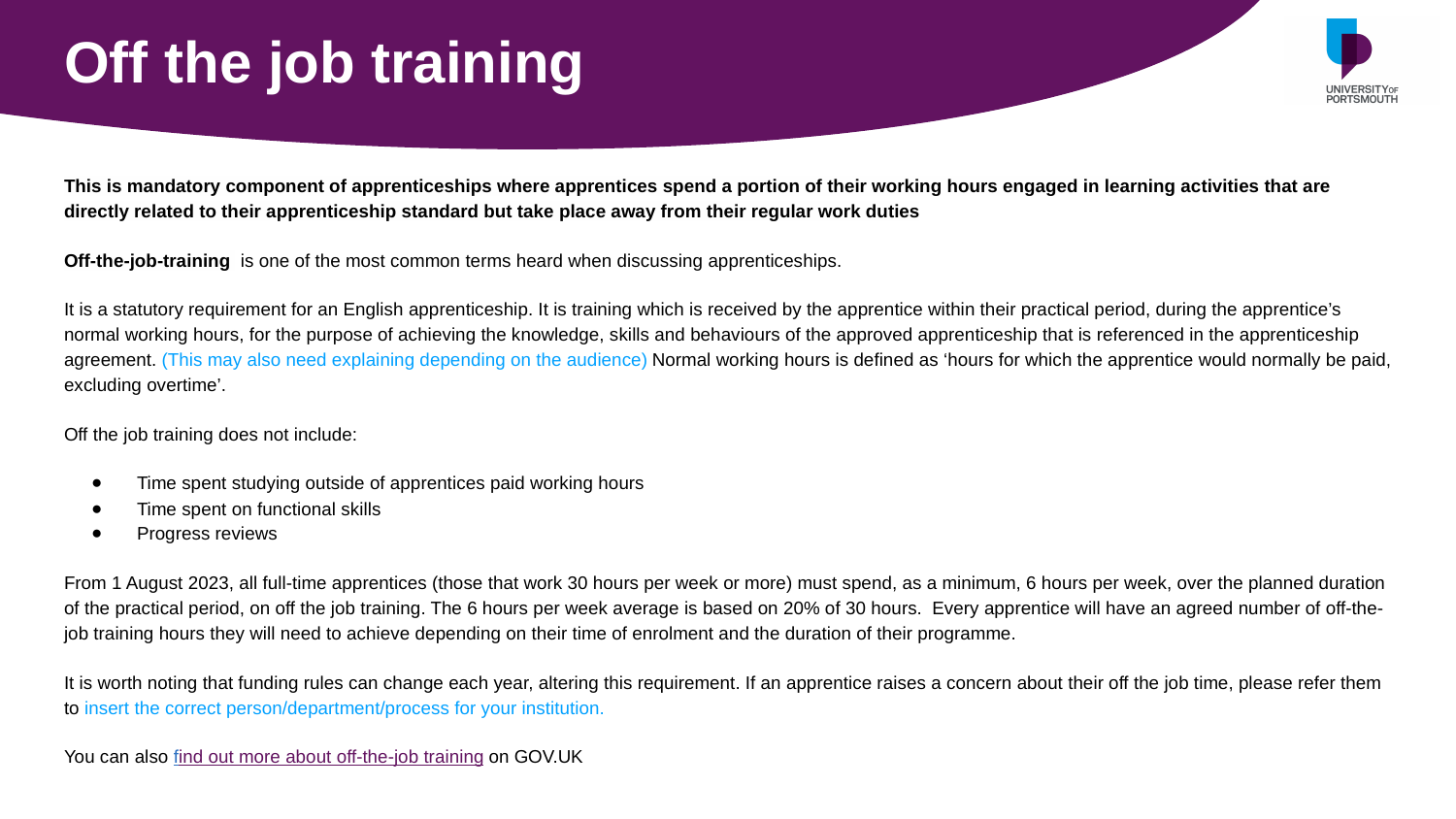

# Off the job training
This is mandatory component of apprenticeships where apprentices spend a portion of their working hours engaged in learning activities that are directly related to their apprenticeship standard but take place away from their regular work duties
Off-the-job-training  is one of the most common terms heard when discussing apprenticeships.
It is a statutory requirement for an English apprenticeship. It is training which is received by the apprentice within their practical period, during the apprentice’s normal working hours, for the purpose of achieving the knowledge, skills and behaviours of the approved apprenticeship that is referenced in the apprenticeship agreement. (This may also need explaining depending on the audience) Normal working hours is defined as ‘hours for which the apprentice would normally be paid, excluding overtime’.
Off the job training does not include:
Time spent studying outside of apprentices paid working hours
Time spent on functional skills
Progress reviews
From 1 August 2023, all full-time apprentices (those that work 30 hours per week or more) must spend, as a minimum, 6 hours per week, over the planned duration of the practical period, on off the job training. The 6 hours per week average is based on 20% of 30 hours.  Every apprentice will have an agreed number of off-the-job training hours they will need to achieve depending on their time of enrolment and the duration of their programme.
It is worth noting that funding rules can change each year, altering this requirement. If an apprentice raises a concern about their off the job time, please refer them to insert the correct person/department/process for your institution.
You can also find out more about off-the-job training on GOV.UK